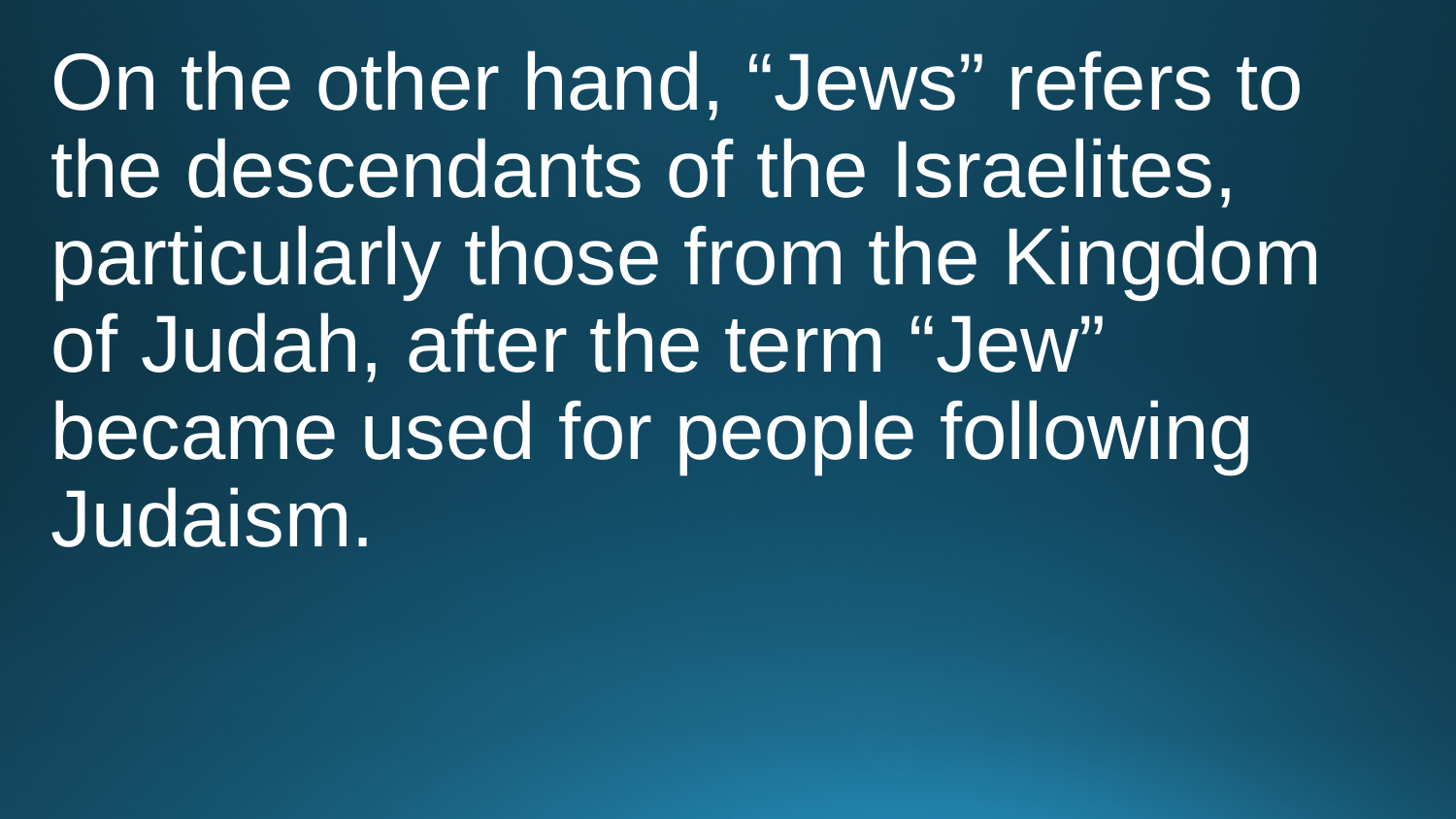

On the other hand, “Jews” refers to the descendants of the Israelites, particularly those from the Kingdom of Judah, after the term “Jew” became used for people following Judaism.